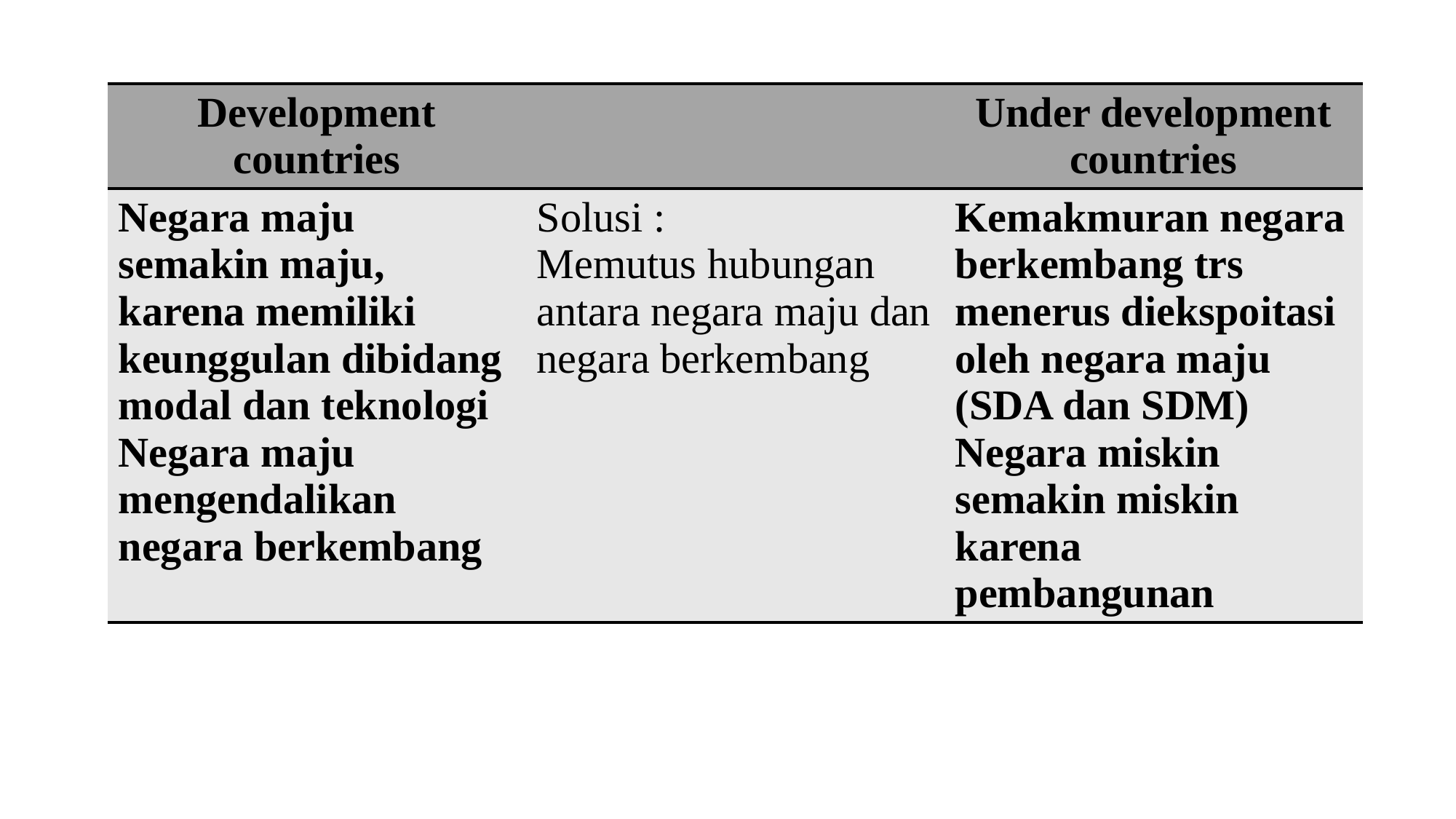

| Development countries |  | Under development countries |
| --- | --- | --- |
| Negara maju semakin maju, karena memiliki keunggulan dibidang modal dan teknologi Negara maju mengendalikan negara berkembang | Solusi : Memutus hubungan antara negara maju dan negara berkembang | Kemakmuran negara berkembang trs menerus diekspoitasi oleh negara maju (SDA dan SDM) Negara miskin semakin miskin karena pembangunan |